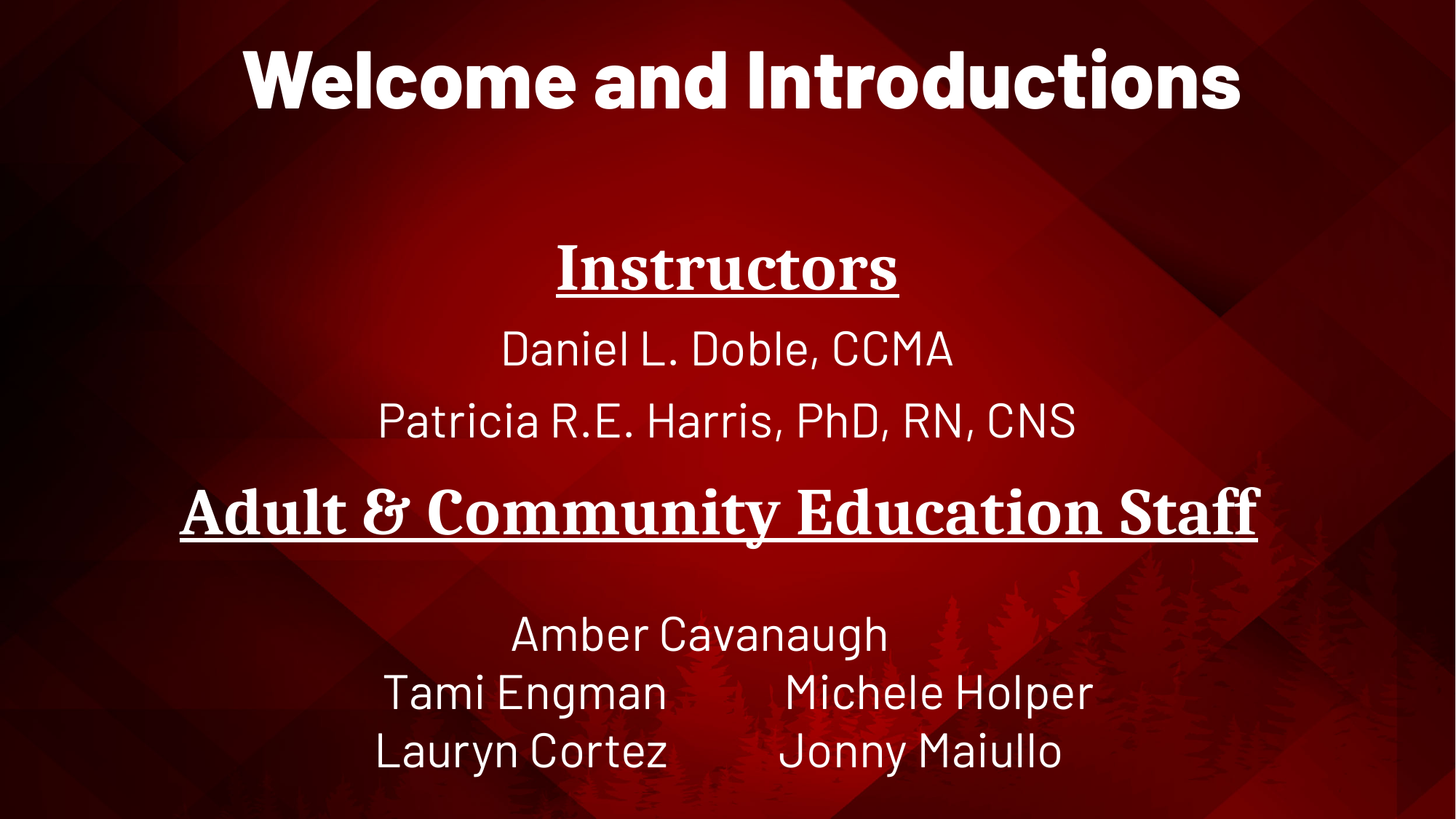

# Welcome and Introductions
Instructors
Daniel L. Doble, CCMA
Patricia R.E. Harris, PhD, RN, CNS
Adult & Community Education Staff

 Amber Cavanaugh
    Tami Engman            Michele Holper
Lauryn Cortez	        Jonny Maiullo